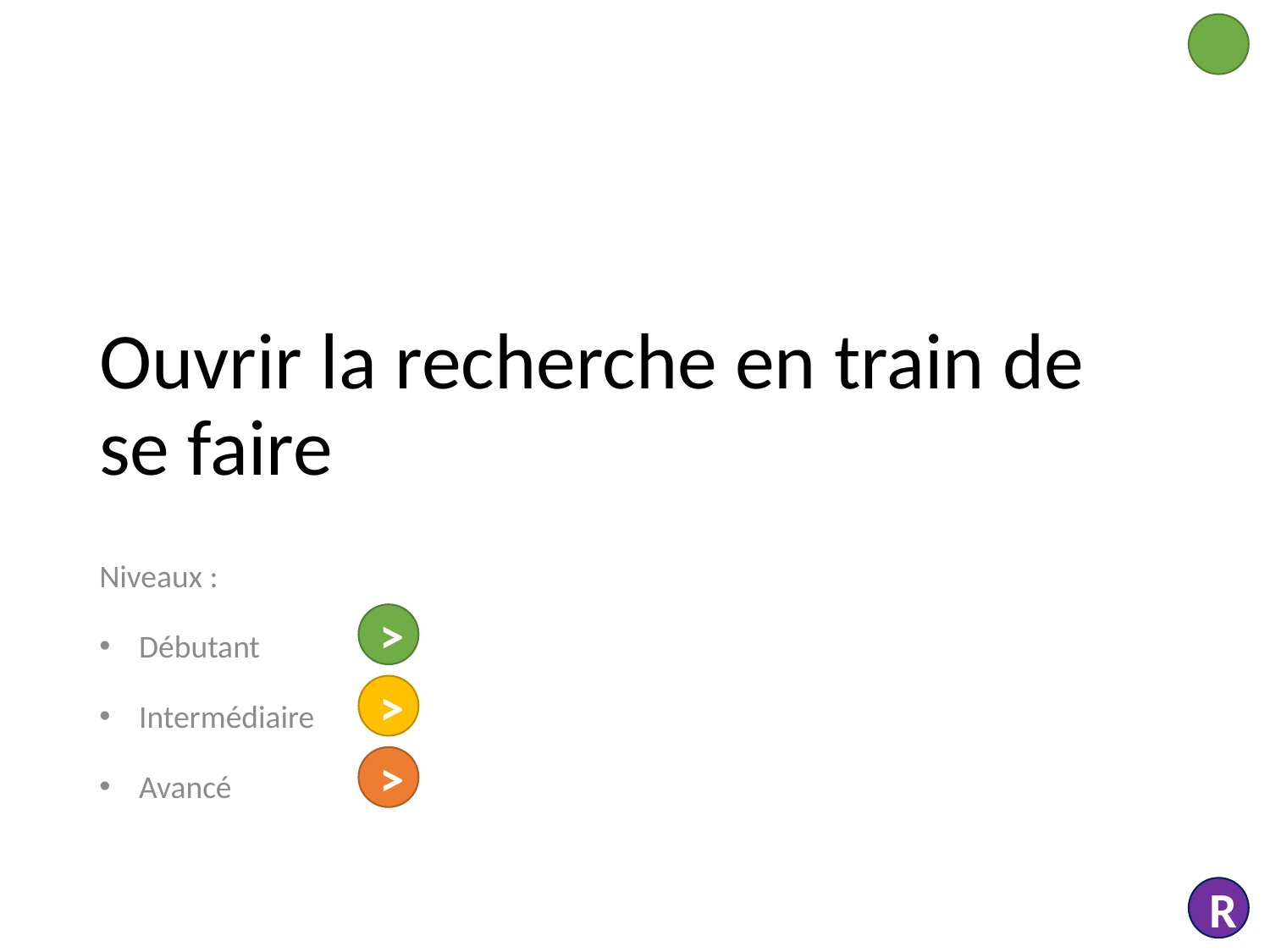

# Ouvrir la recherche en train de se faire
Niveaux :
Débutant
Intermédiaire
Avancé
>
>
>
R